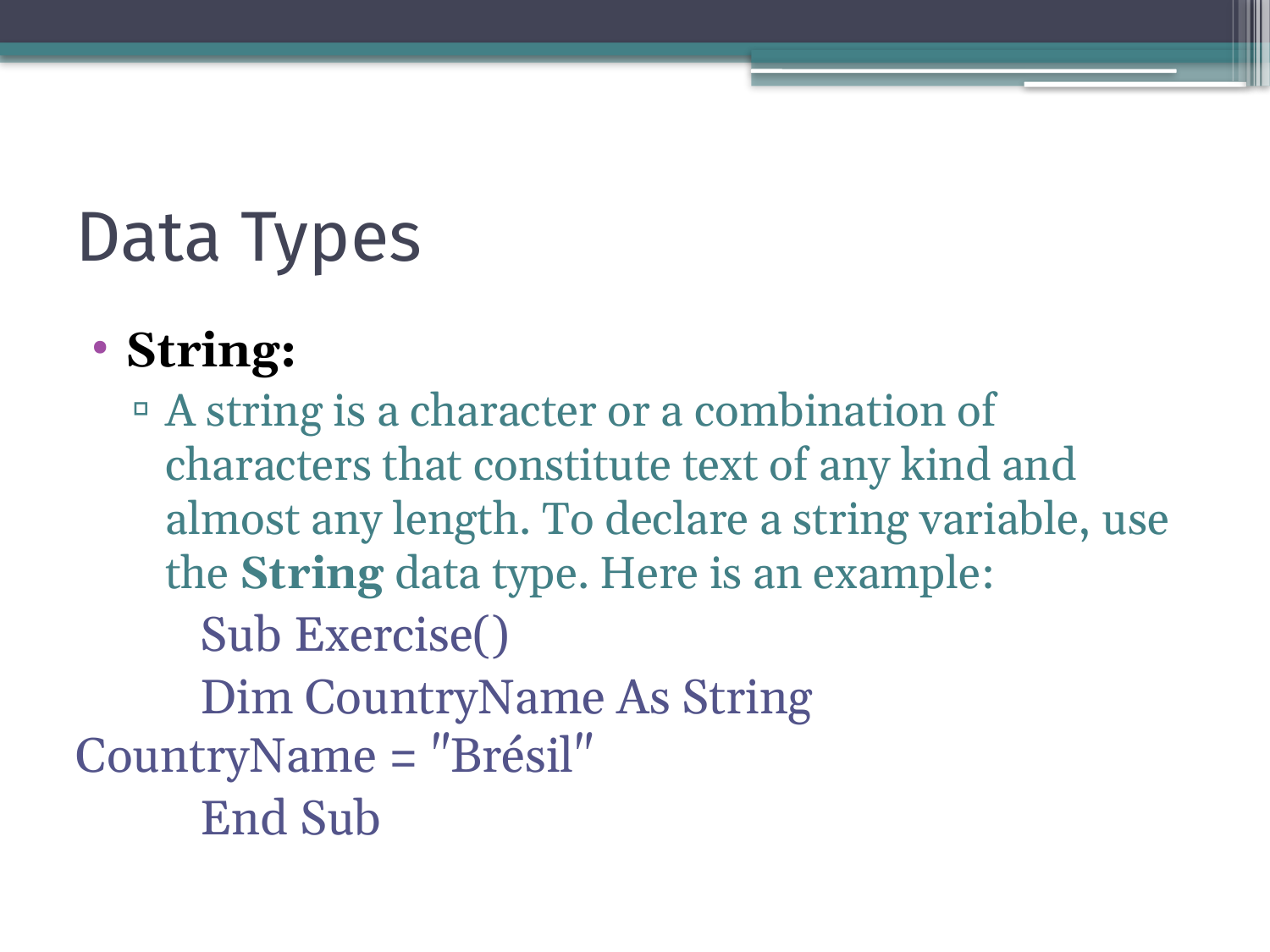

# Data Types
String:
A string is a character or a combination of characters that constitute text of any kind and almost any length. To declare a string variable, use the String data type. Here is an example:
	Sub Exercise()
		Dim CountryName As String 			CountryName = "Brésil"
	End Sub